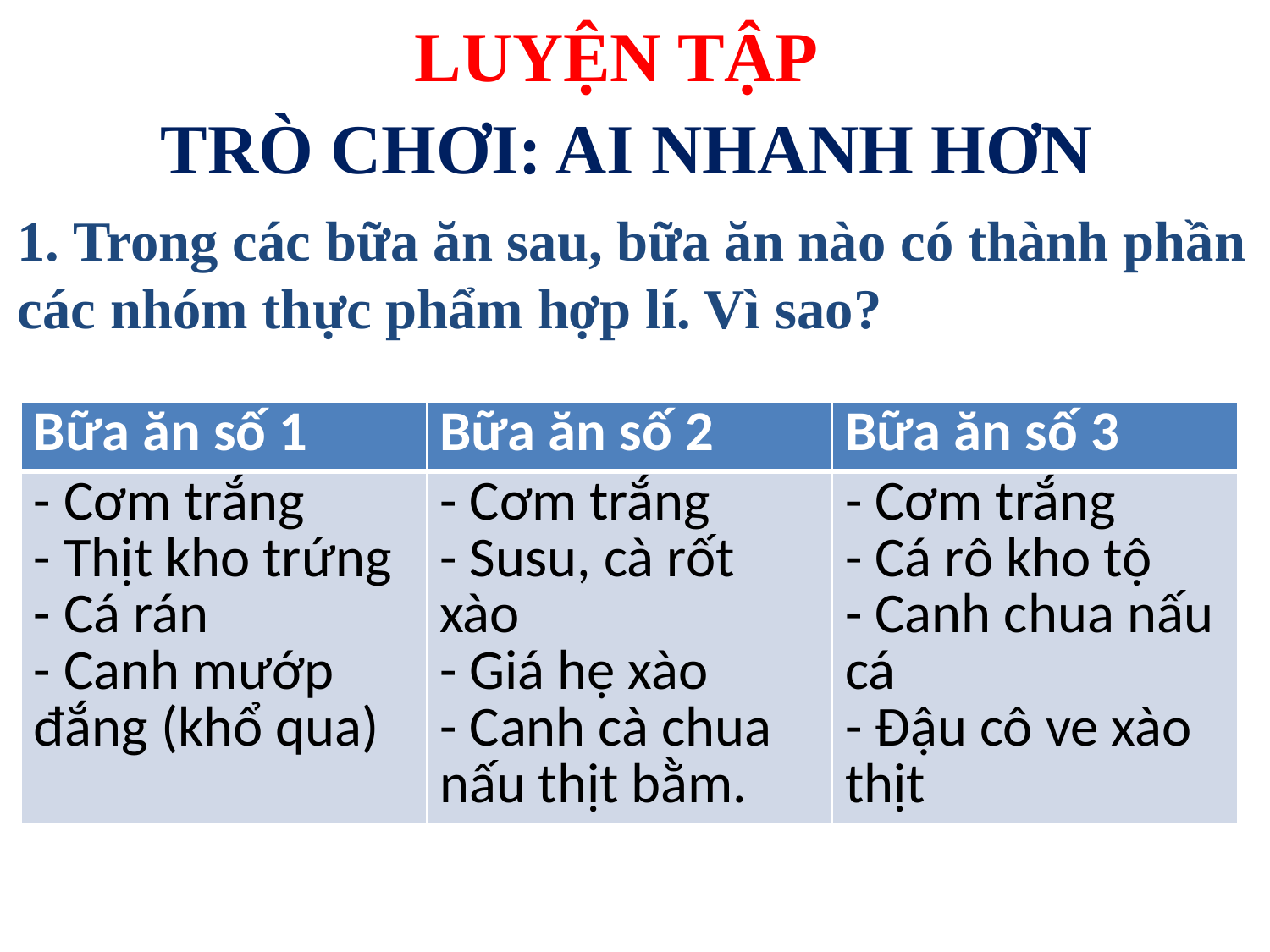

LUYỆN TẬP
TRÒ CHƠI: AI NHANH HƠN
1. Trong các bữa ăn sau, bữa ăn nào có thành phần các nhóm thực phẩm hợp lí. Vì sao?
| Bữa ăn số 1 | Bữa ăn số 2 | Bữa ăn số 3 |
| --- | --- | --- |
| - Cơm trắng - Thịt kho trứng - Cá rán - Canh mướp đắng (khổ qua) | - Cơm trắng - Susu, cà rốt xào - Giá hẹ xào - Canh cà chua nấu thịt bằm. | - Cơm trắng - Cá rô kho tộ - Canh chua nấu cá - Đậu cô ve xào thịt |